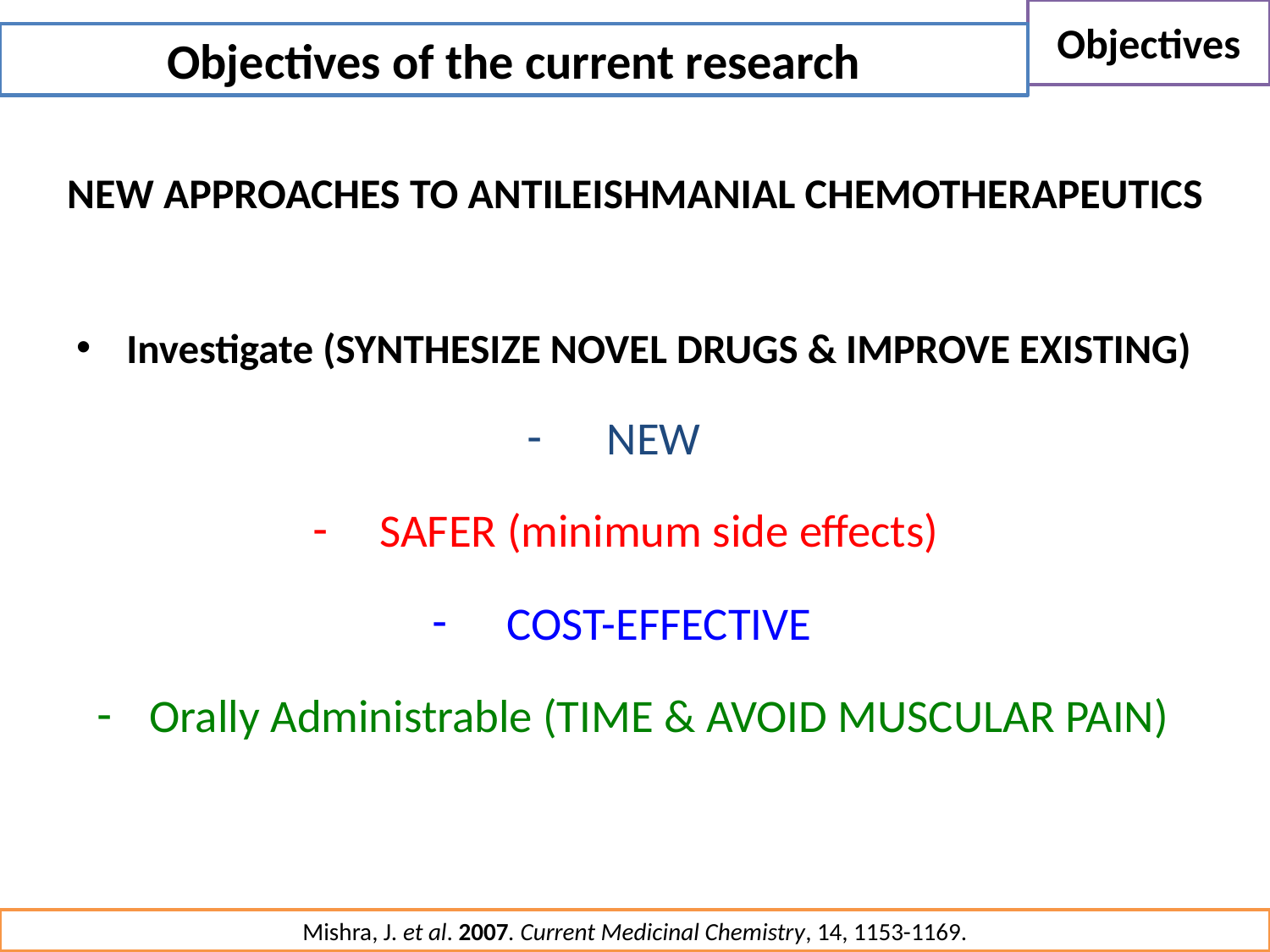

Objectives
Objectives of the current research
NEW APPROACHES TO ANTILEISHMANIAL CHEMOTHERAPEUTICS

Investigate (SYNTHESIZE NOVEL DRUGS & IMPROVE EXISTING)
NEW
SAFER (minimum side effects)
COST-EFFECTIVE
Orally Administrable (TIME & AVOID MUSCULAR PAIN)

Mishra, J. et al. 2007. Current Medicinal Chemistry, 14, 1153-1169.